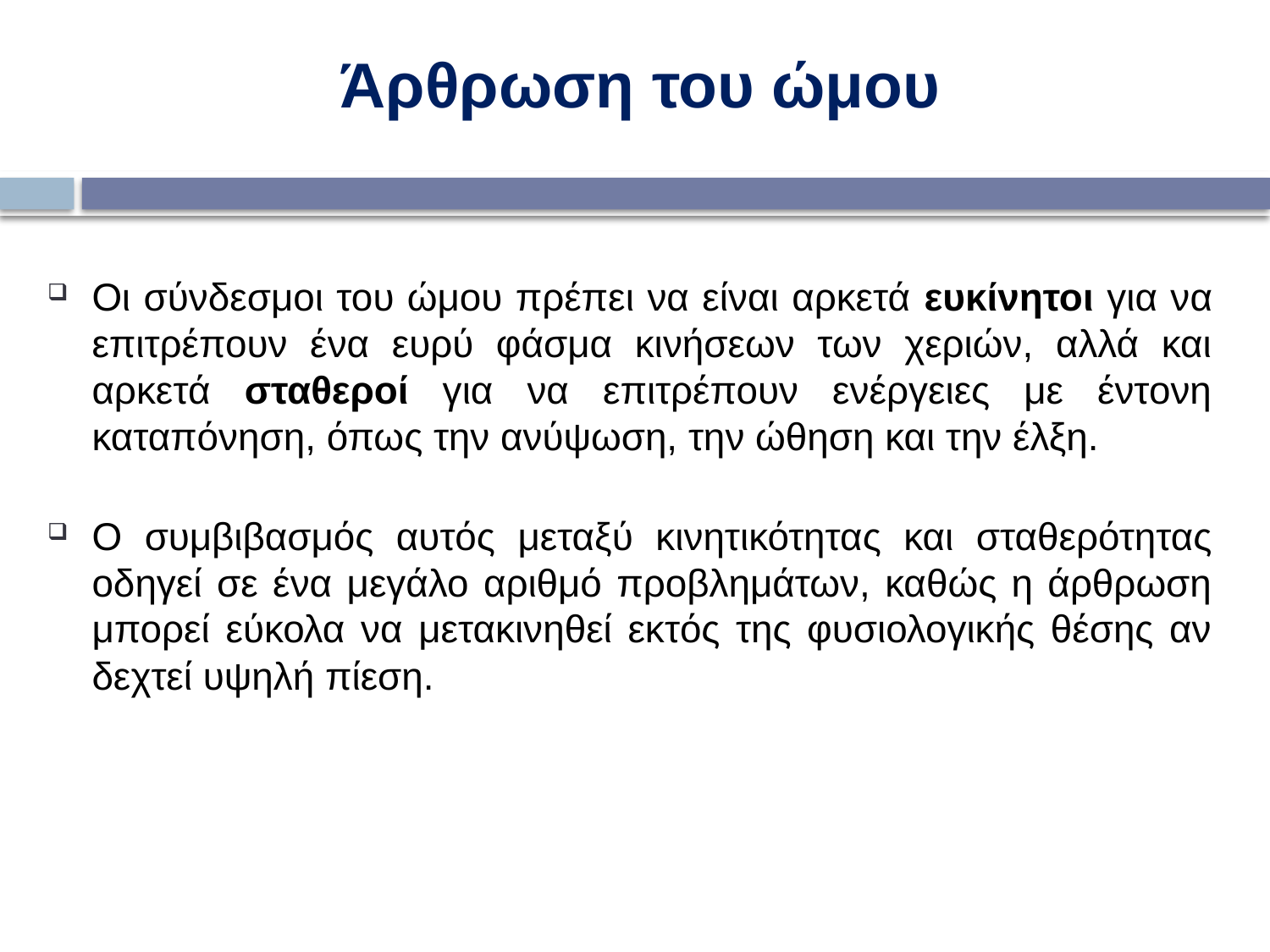

Άρθρωση του ώμου
Οι σύνδεσμοι του ώμου πρέπει να είναι αρκετά ευκίνητοι για να επιτρέπουν ένα ευρύ φάσμα κινήσεων των χεριών, αλλά και αρκετά σταθεροί για να επιτρέπουν ενέργειες με έντονη καταπόνηση, όπως την ανύψωση, την ώθηση και την έλξη.
Ο συμβιβασμός αυτός μεταξύ κινητικότητας και σταθερότητας οδηγεί σε ένα μεγάλο αριθμό προβλημάτων, καθώς η άρθρωση μπορεί εύκολα να μετακινηθεί εκτός της φυσιολογικής θέσης αν δεχτεί υψηλή πίεση.